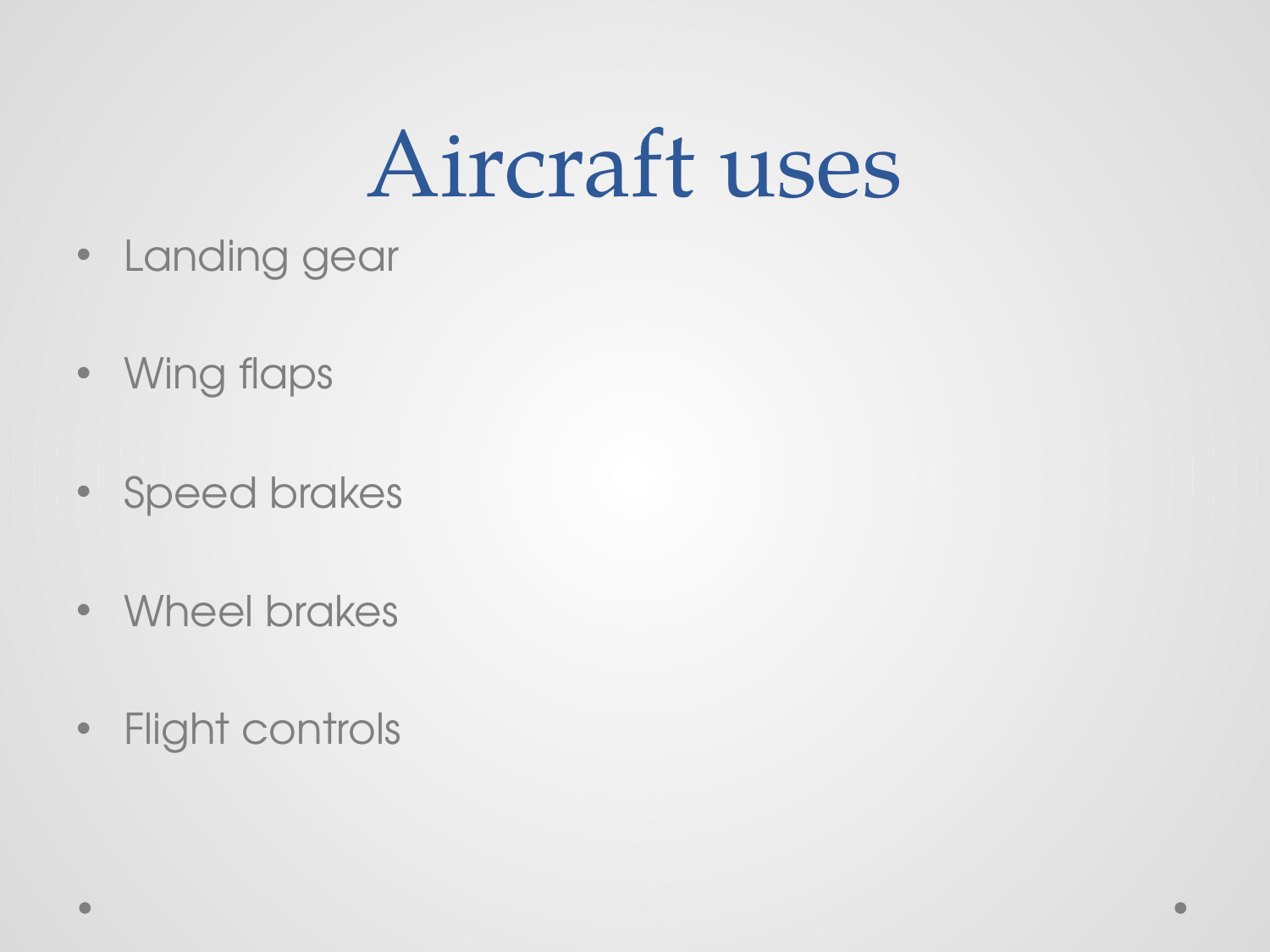

# Aircraft uses
Landing gear

Wing flaps

Speed brakes

Wheel brakes

Flight controls